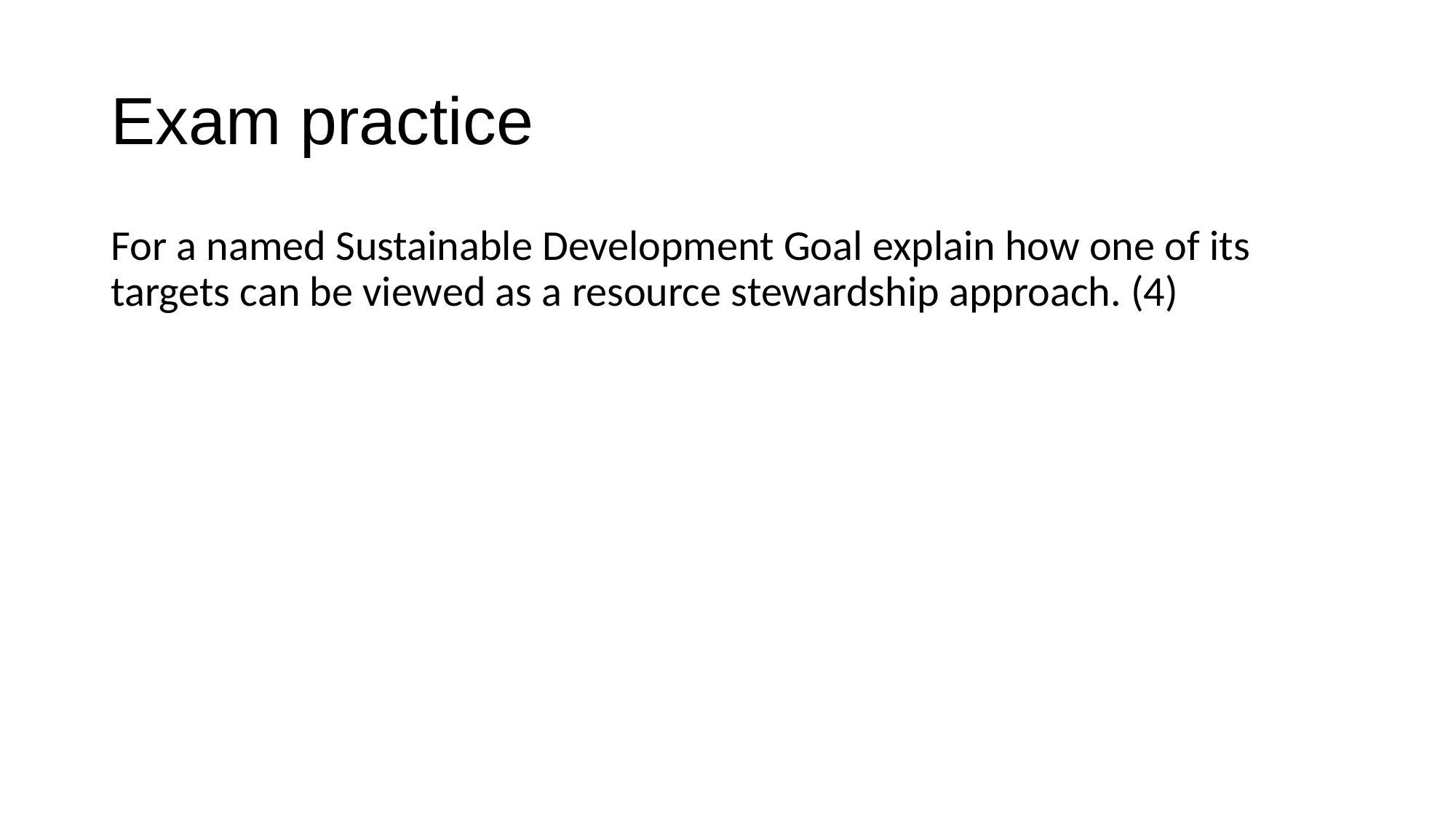

# Exam practice
For a named Sustainable Development Goal explain how one of its targets can be viewed as a resource stewardship approach. (4)